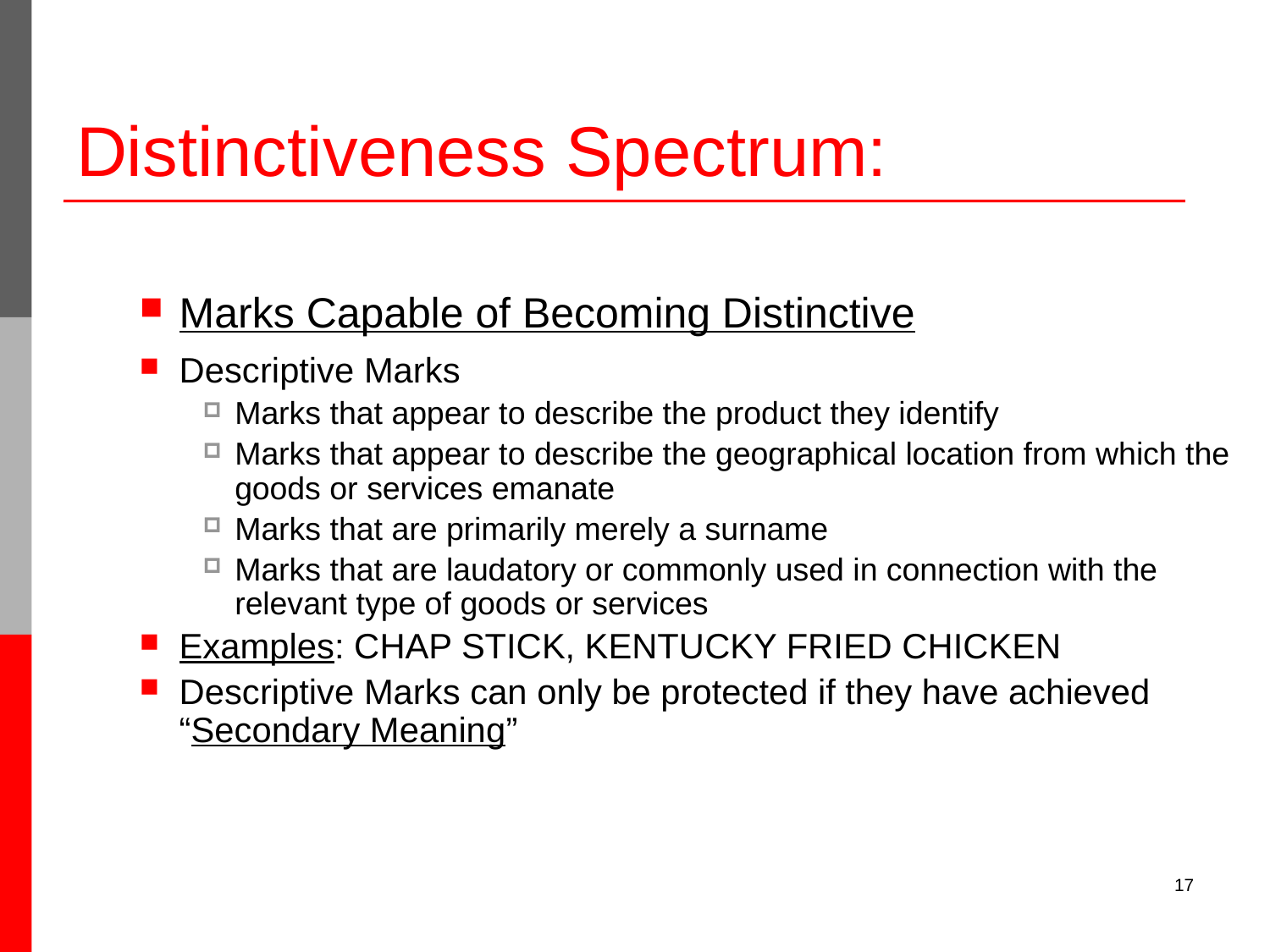

# Distinctiveness Spectrum:
Marks Capable of Becoming Distinctive
Descriptive Marks
Marks that appear to describe the product they identify
Marks that appear to describe the geographical location from which the goods or services emanate
Marks that are primarily merely a surname
Marks that are laudatory or commonly used in connection with the relevant type of goods or services
Examples: CHAP STICK, KENTUCKY FRIED CHICKEN
Descriptive Marks can only be protected if they have achieved “Secondary Meaning”

17